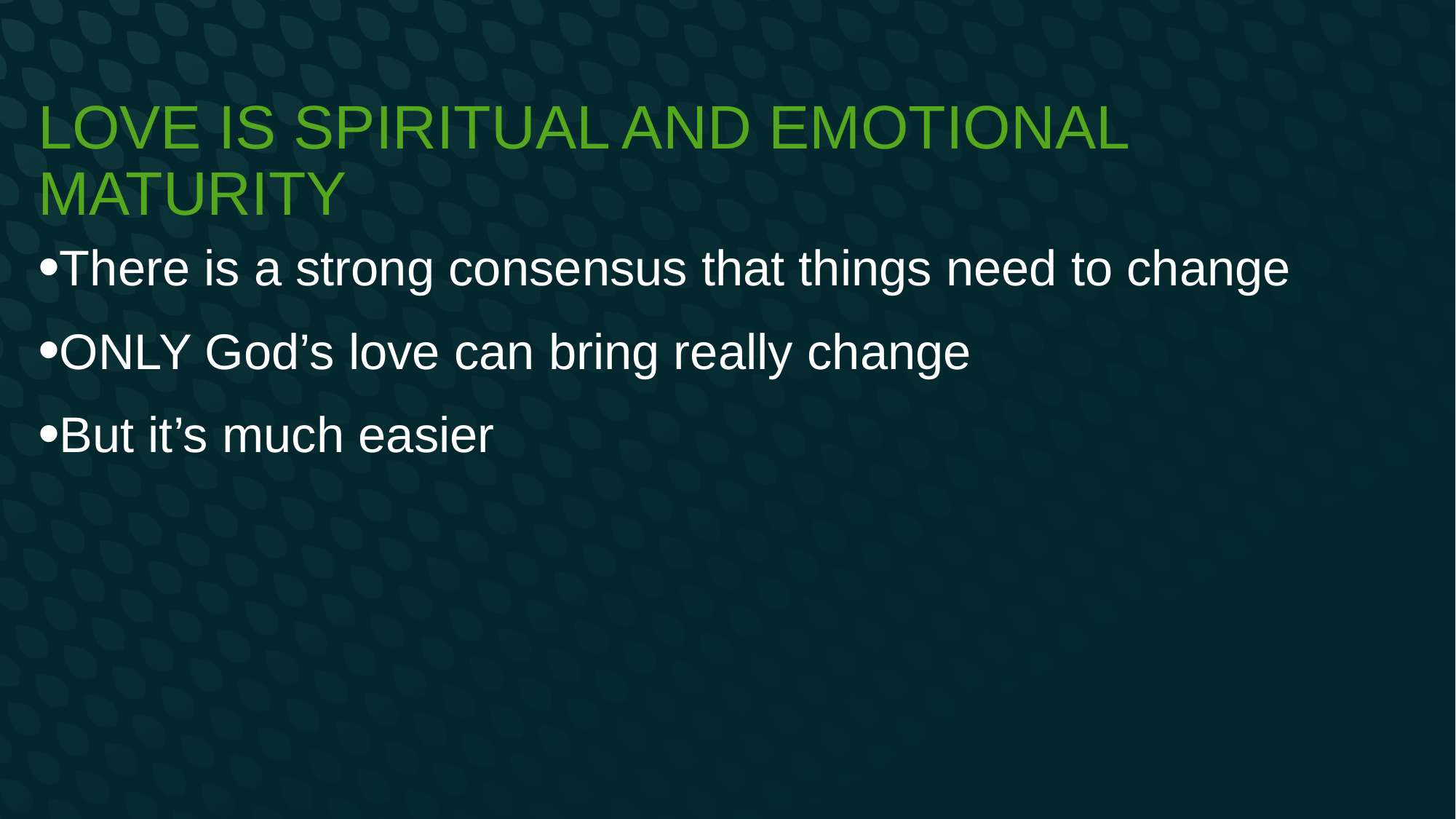

# Love is spiritual and emotional Maturity
There is a strong consensus that things need to change
ONLY God’s love can bring really change
But it’s much easier